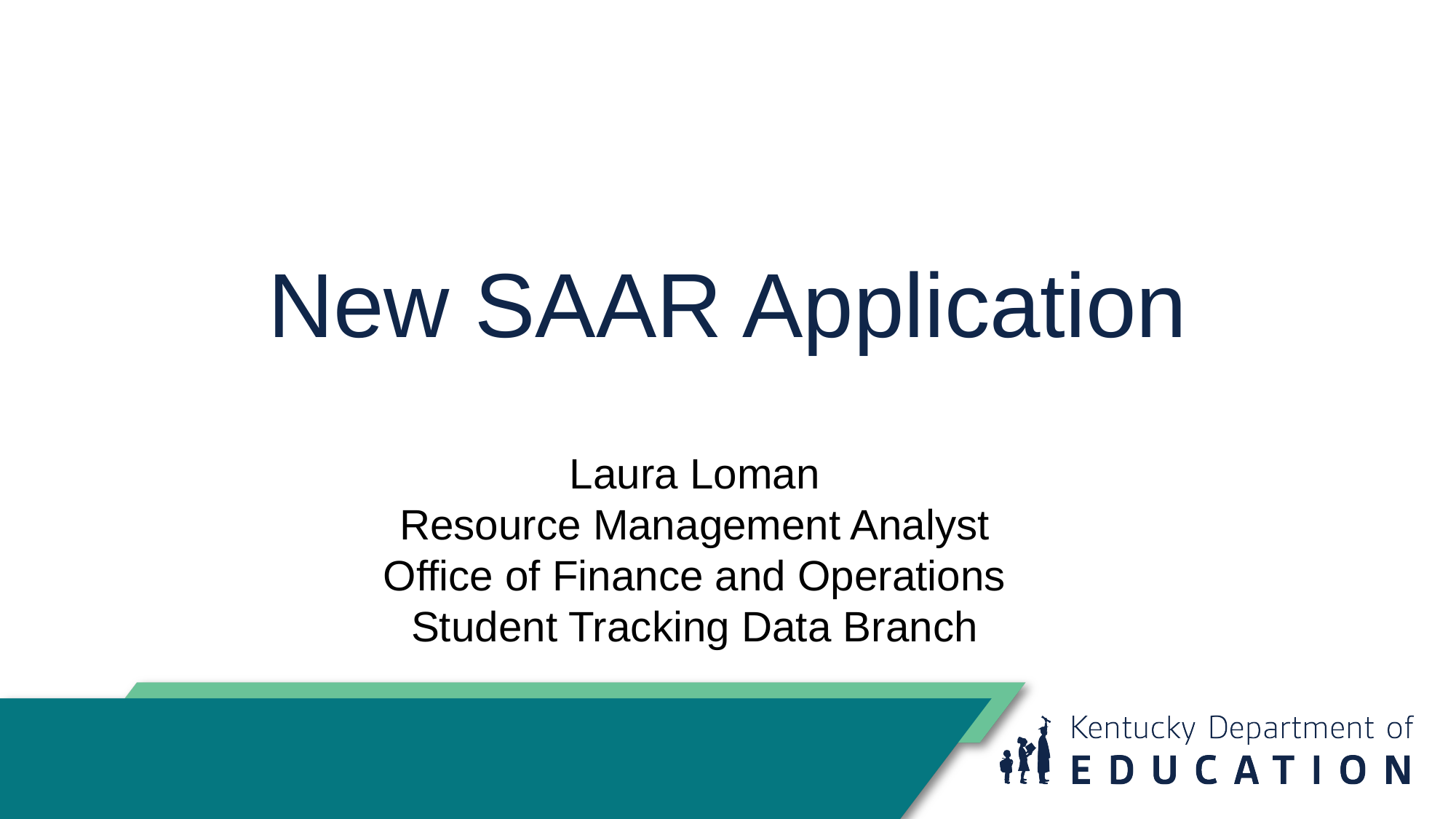

# New SAAR Application
Laura Loman
Resource Management Analyst
Office of Finance and Operations
Student Tracking Data Branch
1